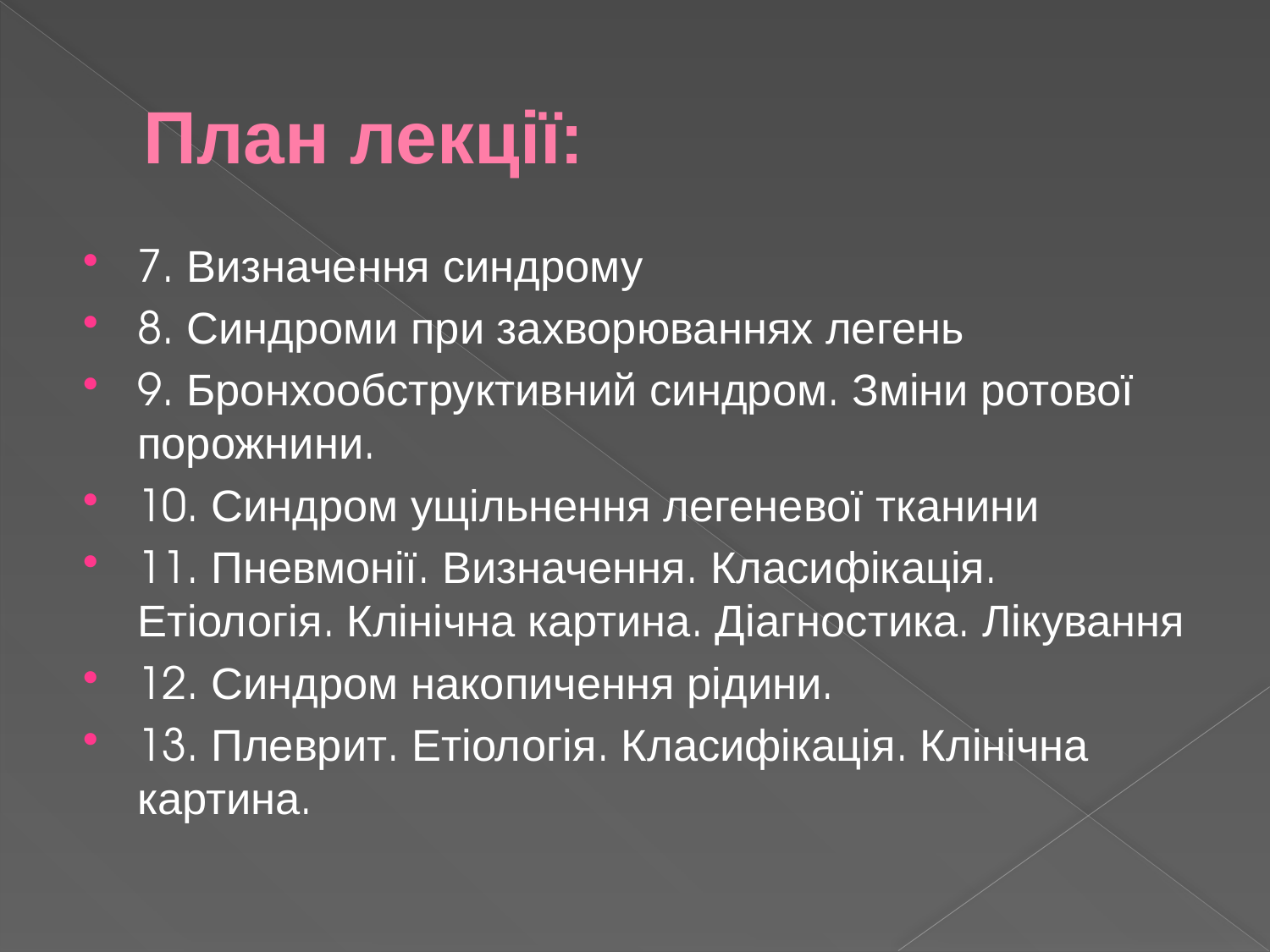

# План лекції:
7. Визначення синдрому
8. Синдроми при захворюваннях легень
9. Бронхообструктивний синдром. Зміни ротової порожнини.
10. Синдром ущільнення легеневої тканини
11. Пневмонії. Визначення. Класифікація. Етіологія. Клінічна картина. Діагностика. Лікування
12. Синдром накопичення рідини.
13. Плеврит. Етіологія. Класифікація. Клінічна картина.